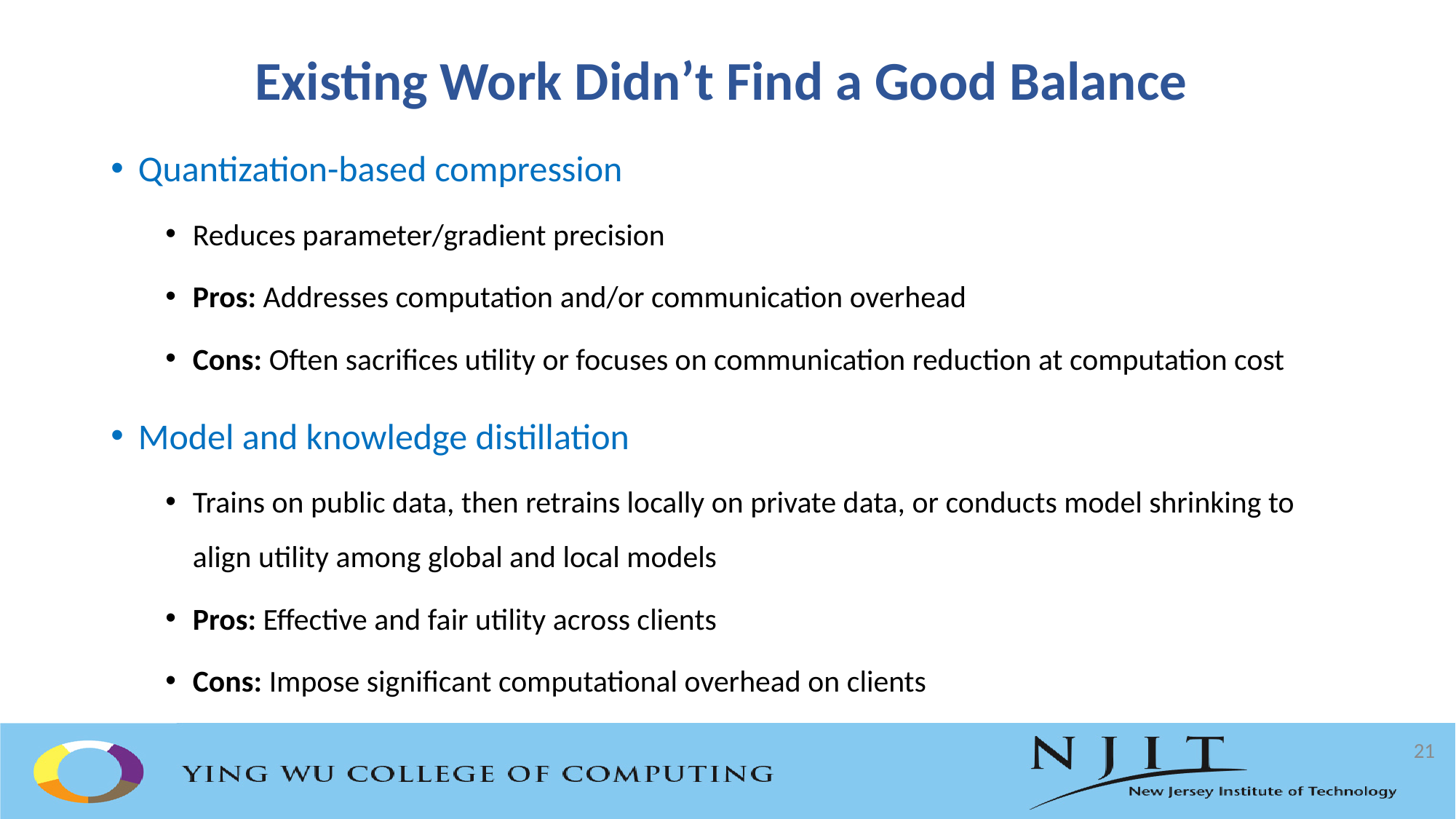

# Existing Work Didn’t Find a Good Balance
Quantization-based compression
Reduces parameter/gradient precision
Pros: Addresses computation and/or communication overhead
Cons: Often sacrifices utility or focuses on communication reduction at computation cost
Model and knowledge distillation
Trains on public data, then retrains locally on private data, or conducts model shrinking to align utility among global and local models
Pros: Effective and fair utility across clients
Cons: Impose significant computational overhead on clients
21